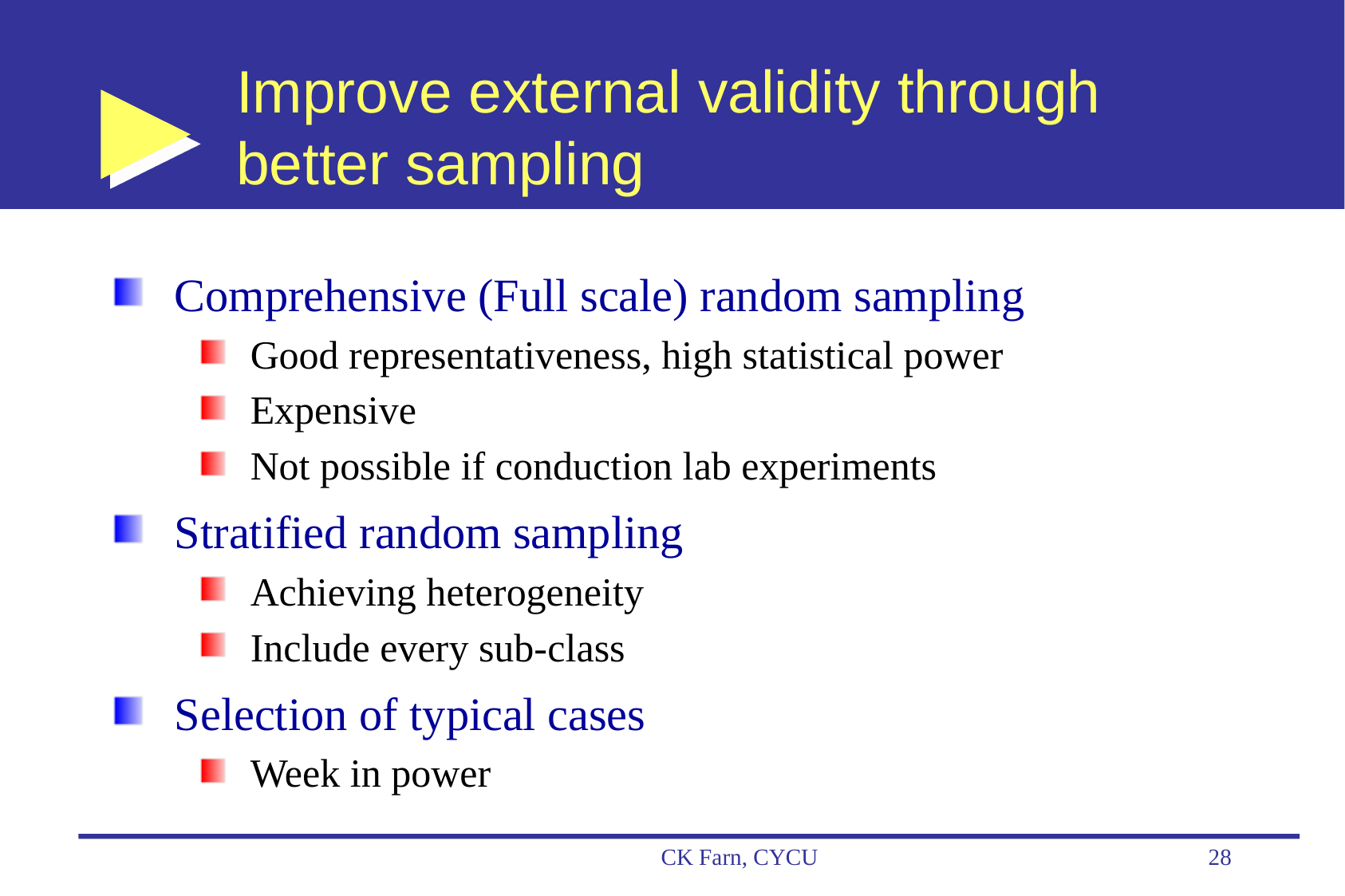

# Improve external validity through better sampling
Comprehensive (Full scale) random sampling
Good representativeness, high statistical power
Expensive
Not possible if conduction lab experiments
Stratified random sampling
Achieving heterogeneity
Include every sub-class
Selection of typical cases
Week in power
CK Farn, CYCU
28